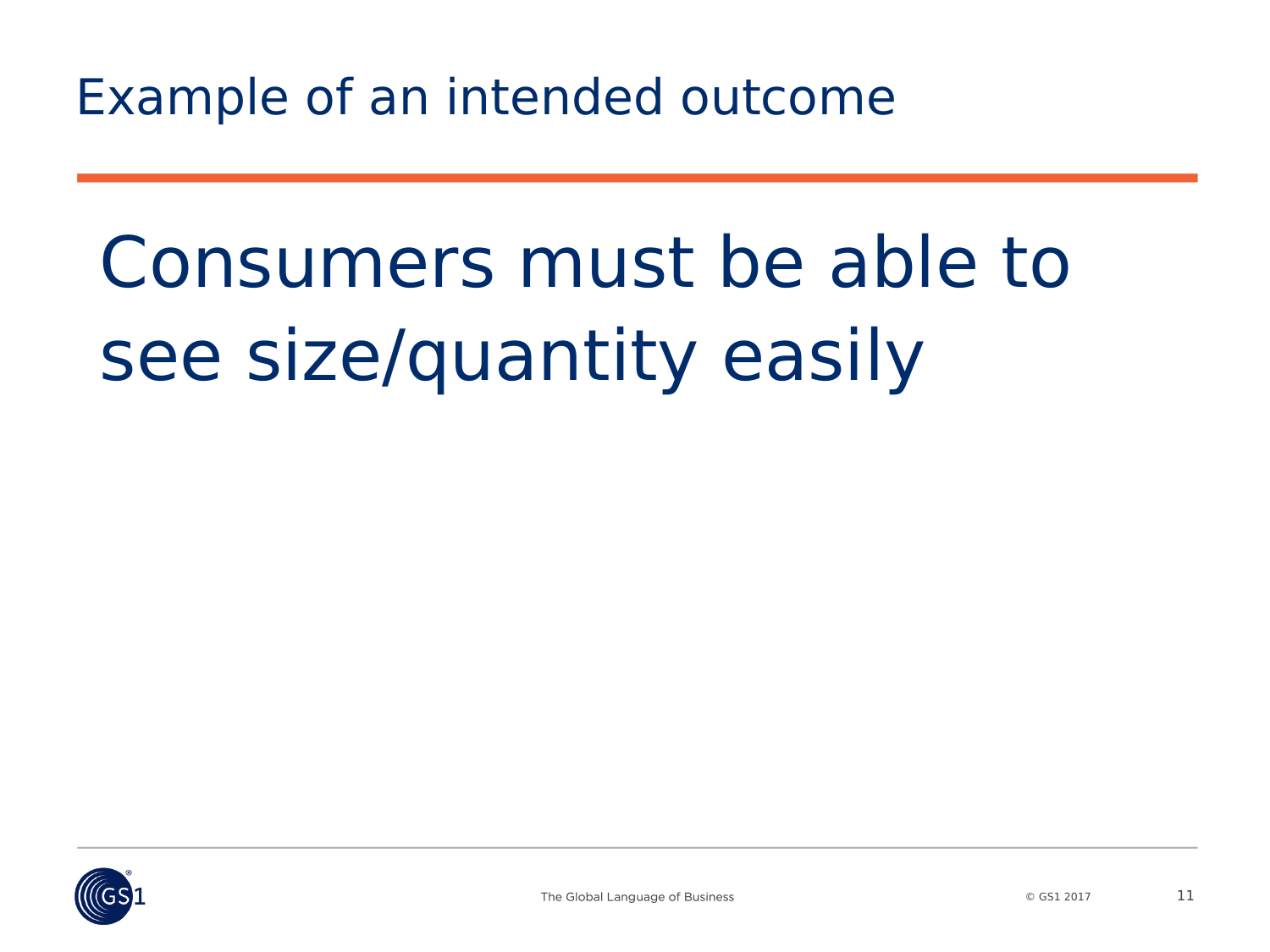

# Example of an intended outcome
Consumers must be able to see size/quantity easily
11